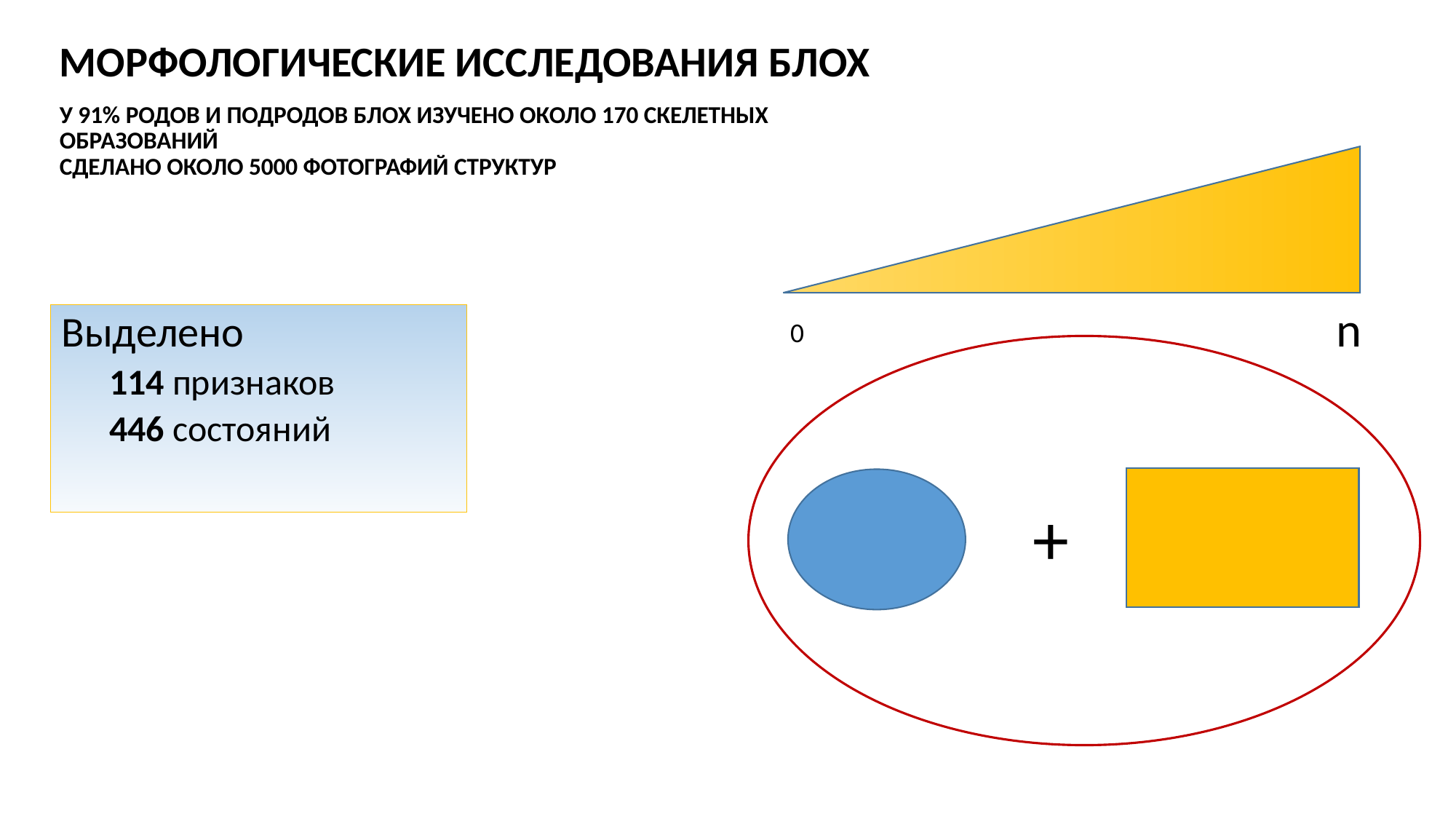

МОРФОЛОГИЧЕСКИЕ ИССЛЕДОВАНИЯ БЛОХ
У 91% РОДОВ И ПОДРОДОВ БЛОХ ИЗУЧЕНО ОКОЛО 170 СКЕЛЕТНЫХ ОБРАЗОВАНИЙ
СДЕЛАНО ОКОЛО 5000 ФОТОГРАФИЙ СТРУКТУР

n
Выделено
114 признаков
446 состояний
0

+